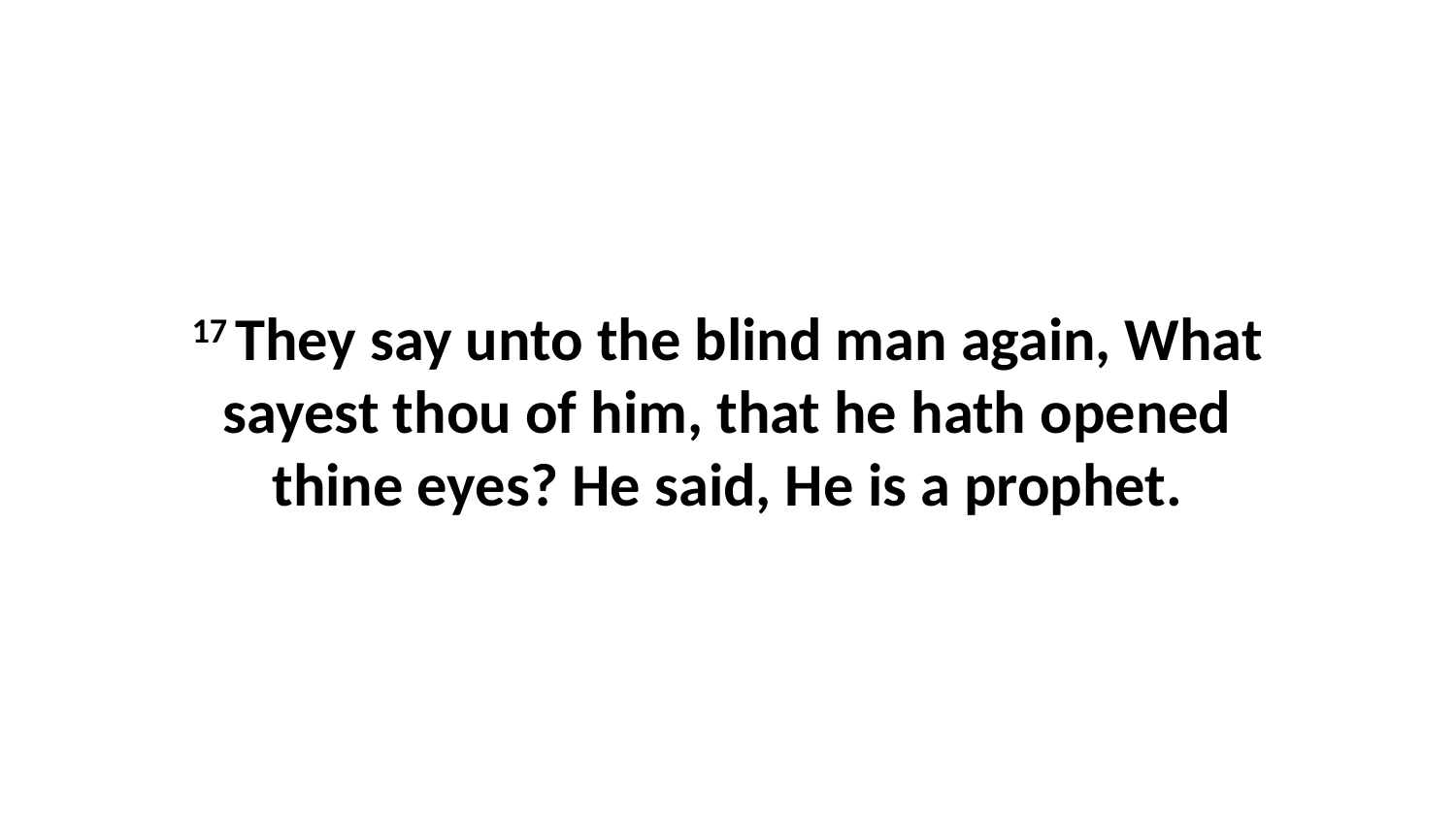

17 They say unto the blind man again, What sayest thou of him, that he hath opened thine eyes? He said, He is a prophet.